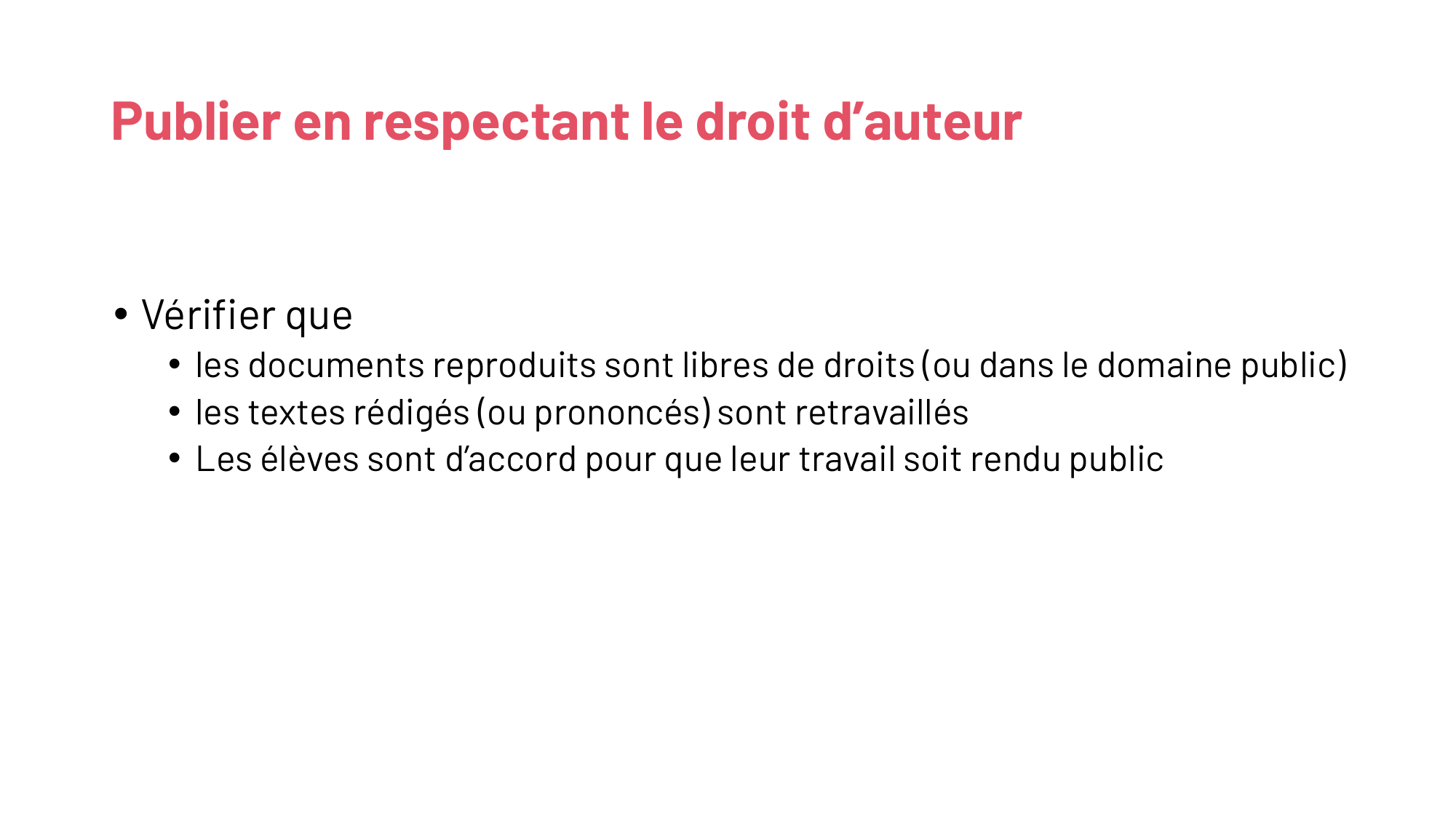

# Publier en respectant le droit d’auteur
Vérifier que
les documents reproduits sont libres de droits (ou dans le domaine public)
les textes rédigés (ou prononcés) sont retravaillés
Les élèves sont d’accord pour que leur travail soit rendu public